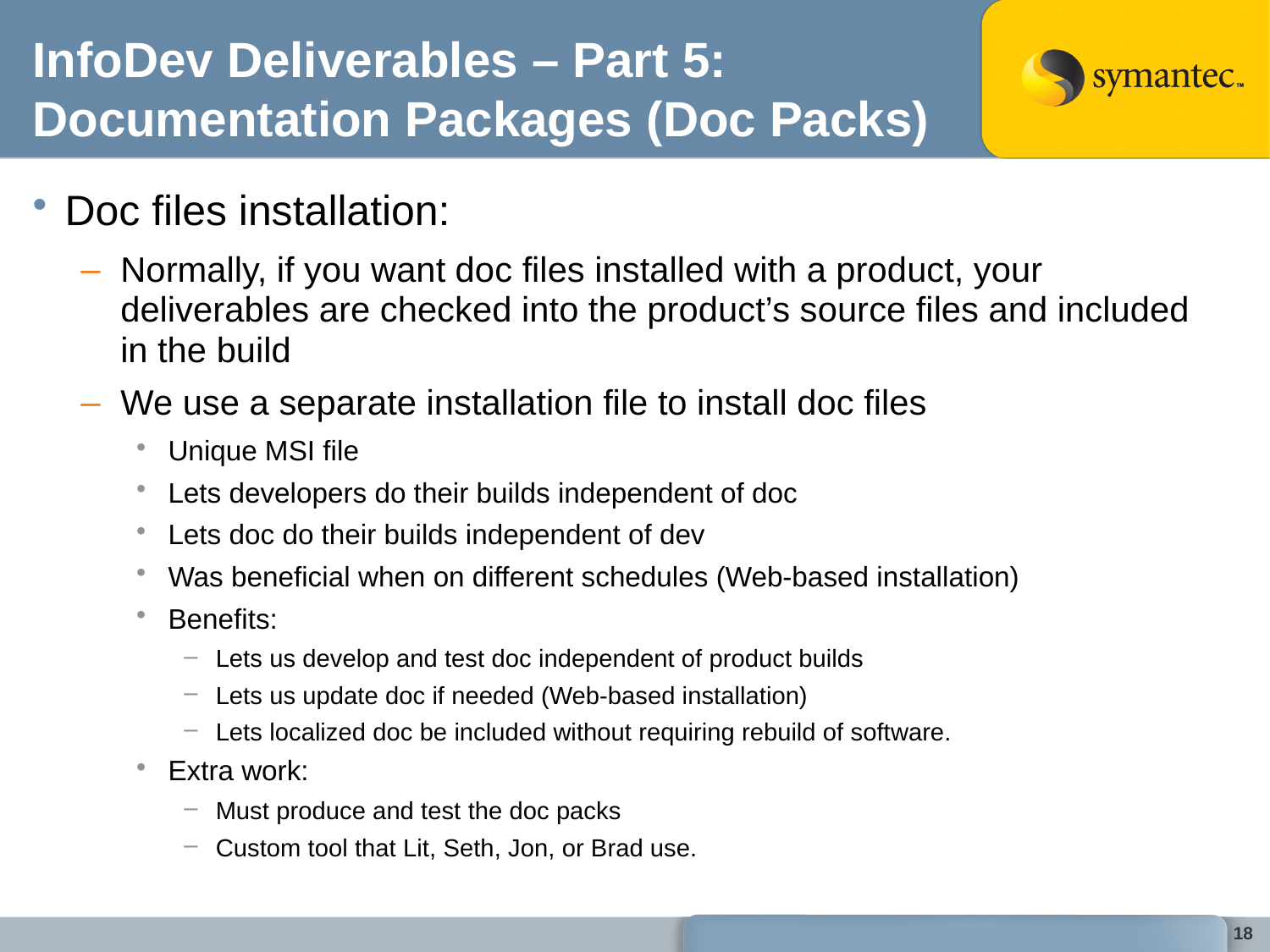

# InfoDev Deliverables – Part 5: Documentation Packages (Doc Packs)
Doc files installation:
Normally, if you want doc files installed with a product, your deliverables are checked into the product’s source files and included in the build
We use a separate installation file to install doc files
Unique MSI file
Lets developers do their builds independent of doc
Lets doc do their builds independent of dev
Was beneficial when on different schedules (Web-based installation)
Benefits:
Lets us develop and test doc independent of product builds
Lets us update doc if needed (Web-based installation)
Lets localized doc be included without requiring rebuild of software.
Extra work:
Must produce and test the doc packs
Custom tool that Lit, Seth, Jon, or Brad use.

18